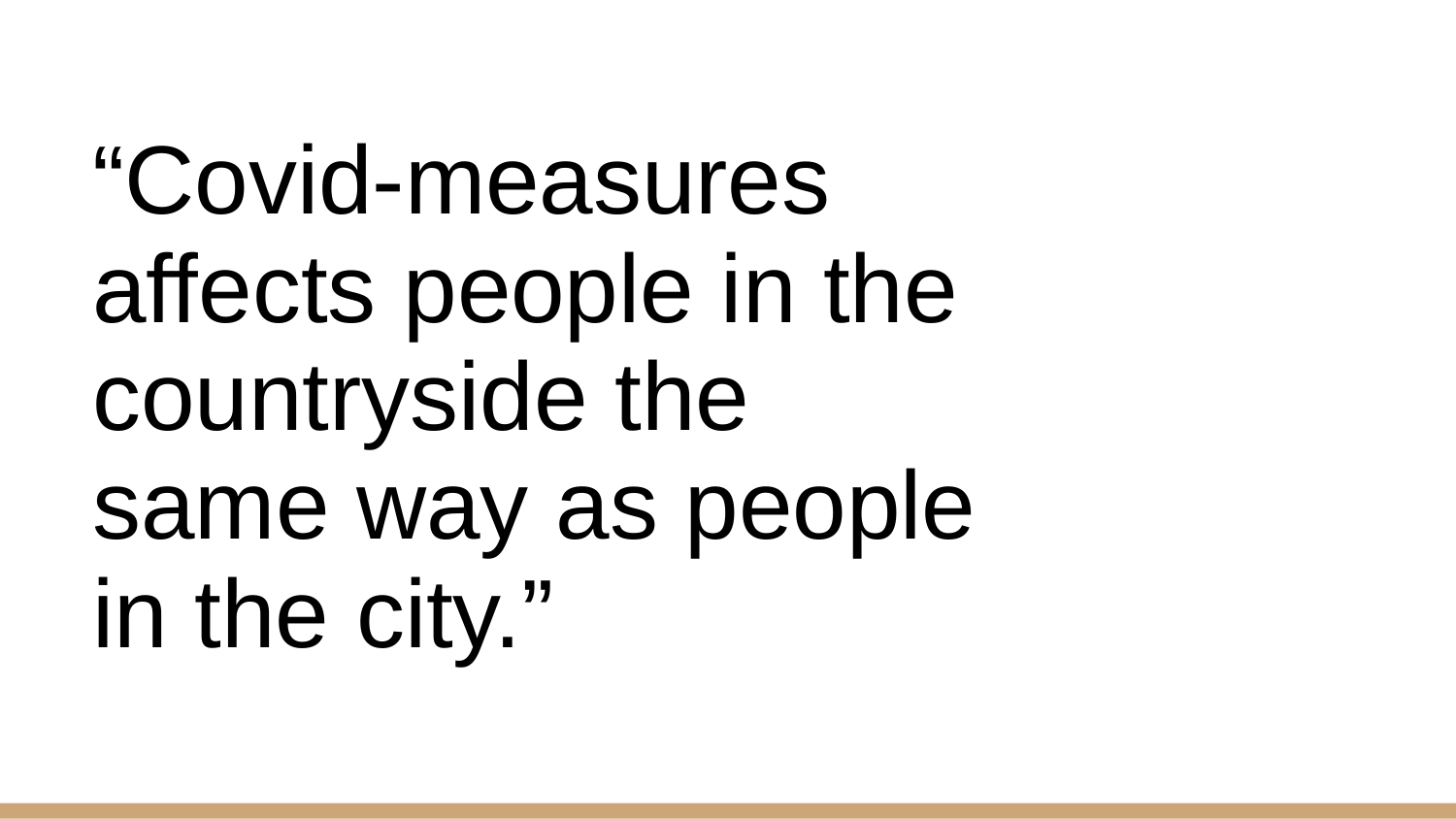

# “Covid-measures affects people in the countryside the same way as people in the city.”